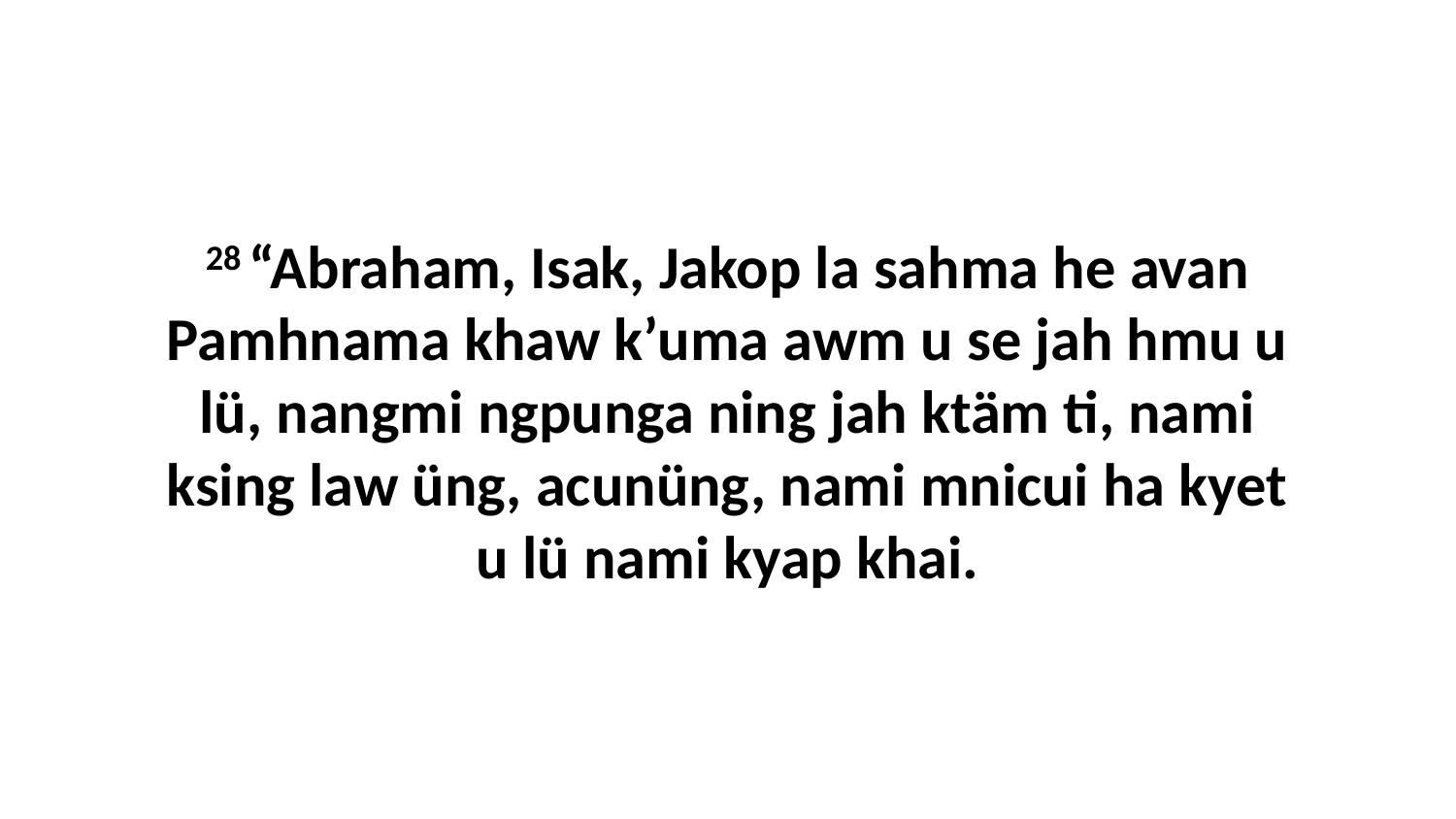

28 “Abraham, Isak, Jakop la sahma he avan Pamhnama khaw k’uma awm u se jah hmu u lü, nangmi ngpunga ning jah ktäm ti, nami ksing law üng, acunüng, nami mnicui ha kyet u lü nami kyap khai.